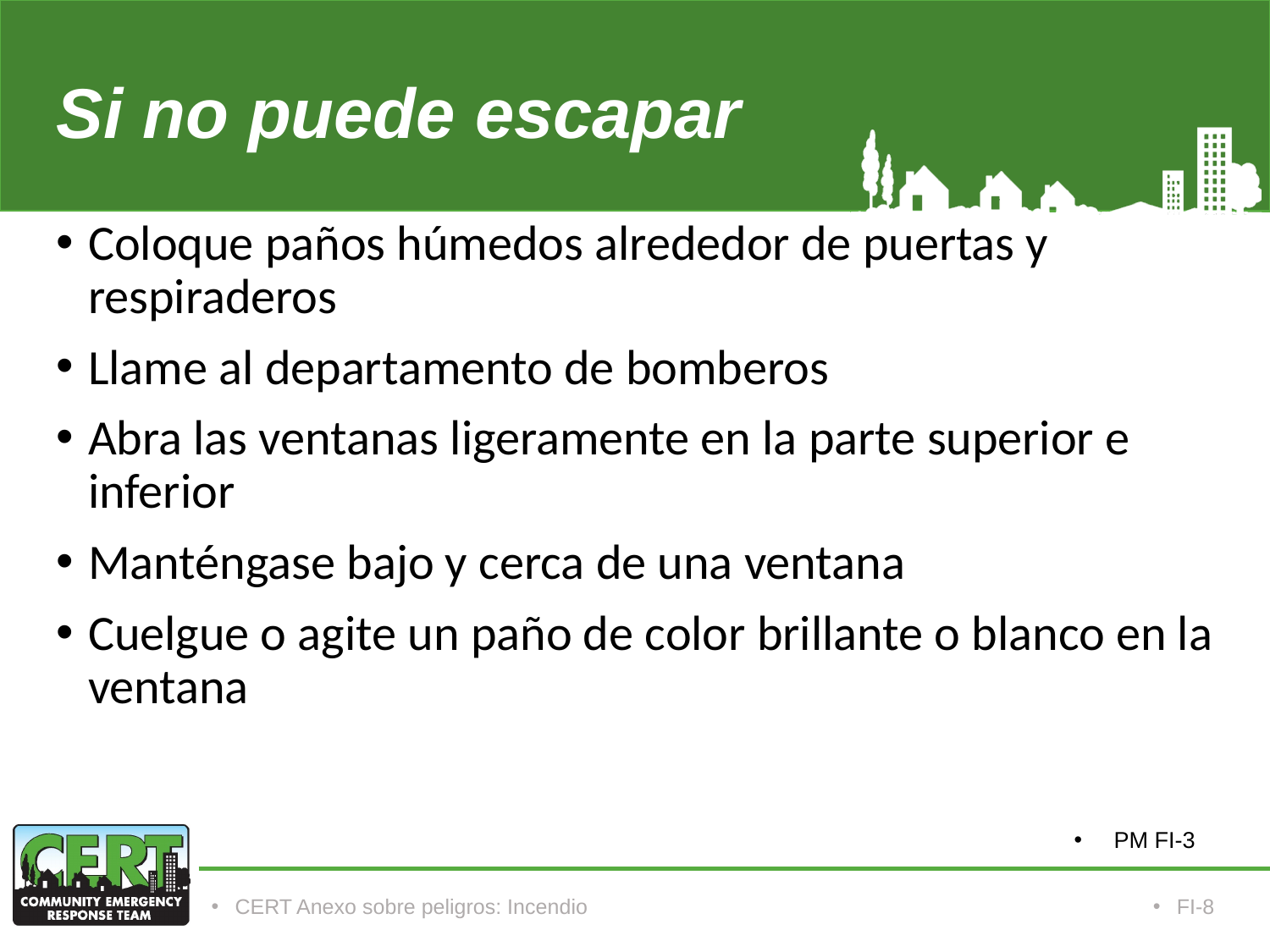

# Si no puede escapar
Coloque paños húmedos alrededor de puertas y respiraderos
Llame al departamento de bomberos
Abra las ventanas ligeramente en la parte superior e inferior
Manténgase bajo y cerca de una ventana
Cuelgue o agite un paño de color brillante o blanco en la ventana
PM FI-3
CERT Anexo sobre peligros: Incendio
FI-8